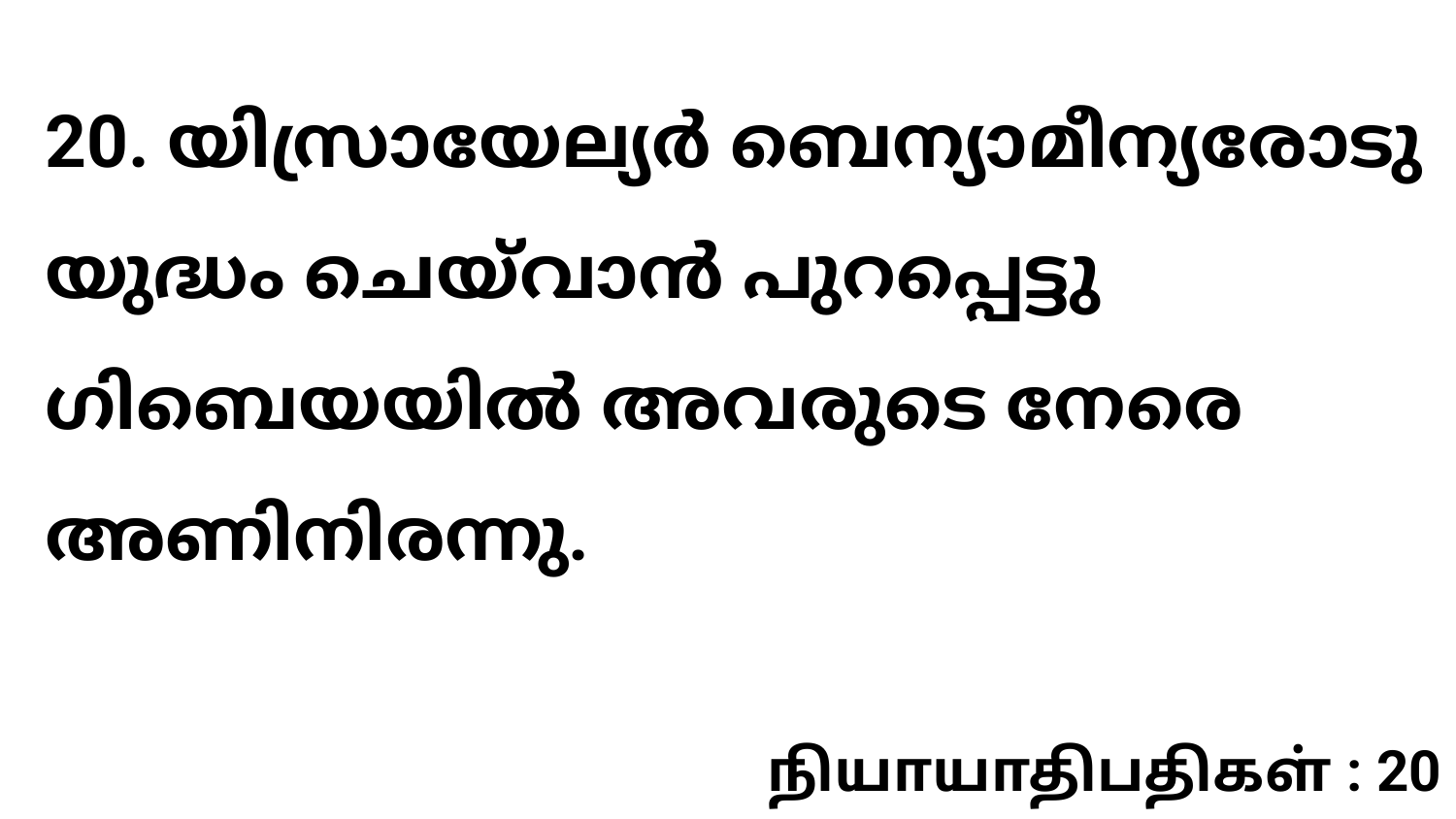

20. യിസ്രായേല്യർ ബെന്യാമീന്യരോടു യുദ്ധം ചെയ്‍വാൻ പുറപ്പെട്ടു ഗിബെയയിൽ അവരുടെ നേരെ അണിനിരന്നു.
நியாயாதிபதிகள் : 20